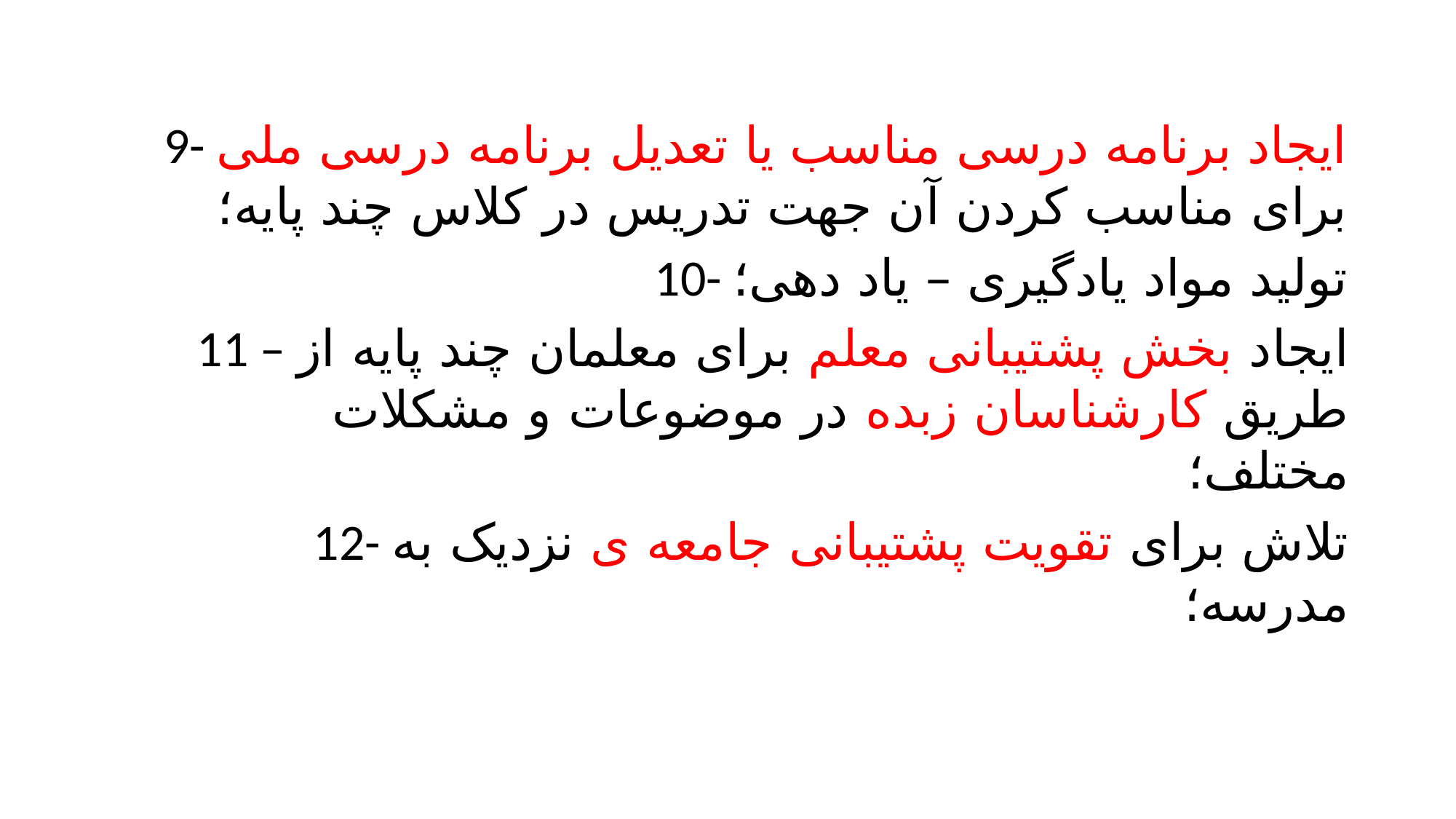

9- ایجاد برنامه درسی مناسب یا تعدیل برنامه درسی ملی برای مناسب کردن آن جهت تدریس در کلاس چند پایه؛
10- تولید مواد یادگیری – یاد دهی؛
11 – ایجاد بخش پشتیبانی معلم برای معلمان چند پایه از طریق کارشناسان زبده در موضوعات و مشکلات مختلف؛
12- تلاش برای تقویت پشتیبانی جامعه ی نزدیک به مدرسه؛